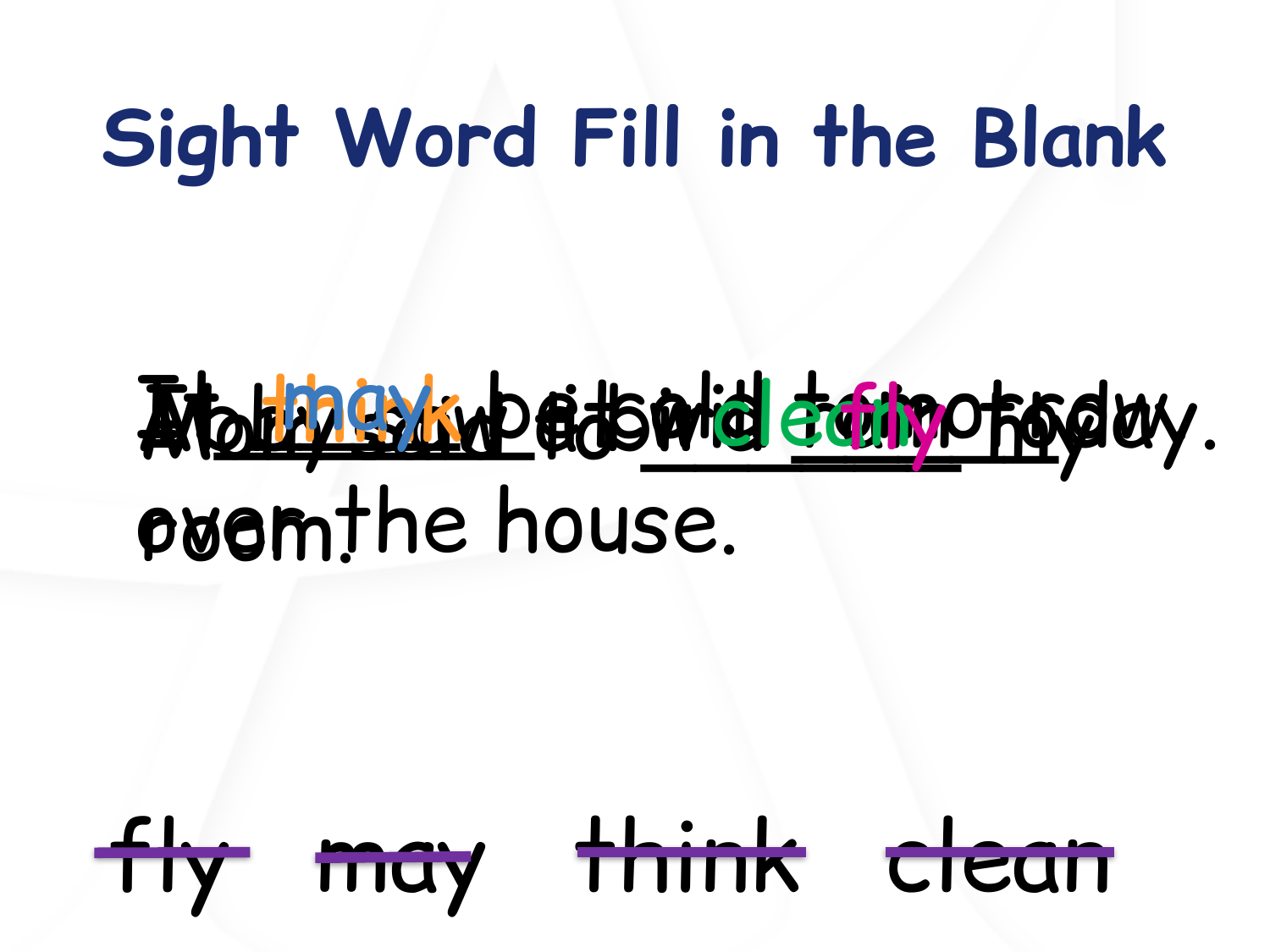

# Sight Word Fill in the Blank
may
It ____ be cold tomorrow.
think
clean
I ______ it will rain today.
fly
Abby saw a bird _____ over the house.
Mom said to ______ my room.
fly   may   think   clean